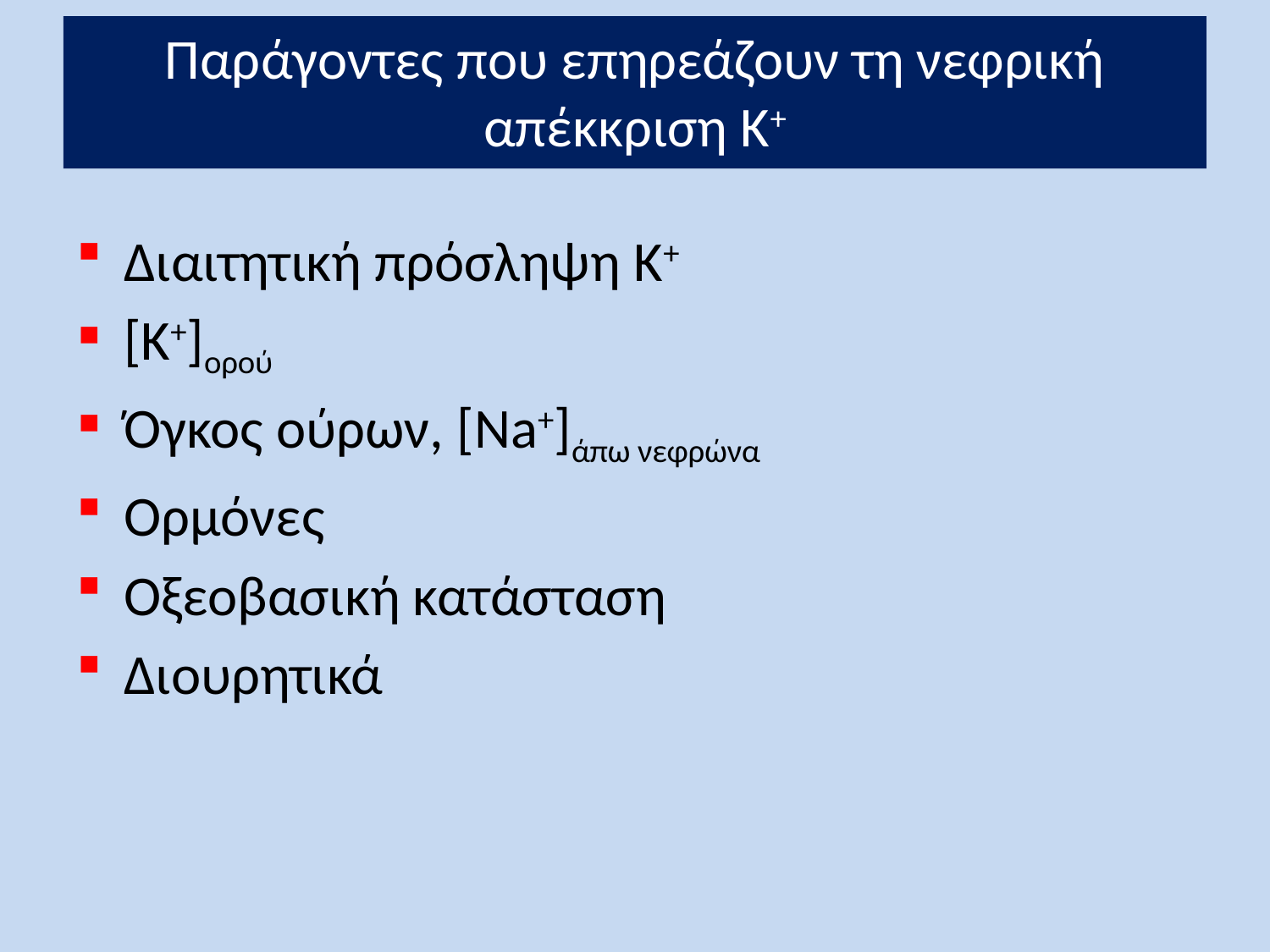

Παράγοντες που επηρεάζουν τη νεφρική απέκκριση K+
Διαιτητική πρόσληψη K+
[K+]ορού
Όγκος ούρων, [Na+]άπω νεφρώνα
Ορμόνες
Οξεοβασική κατάσταση
Διουρητικά